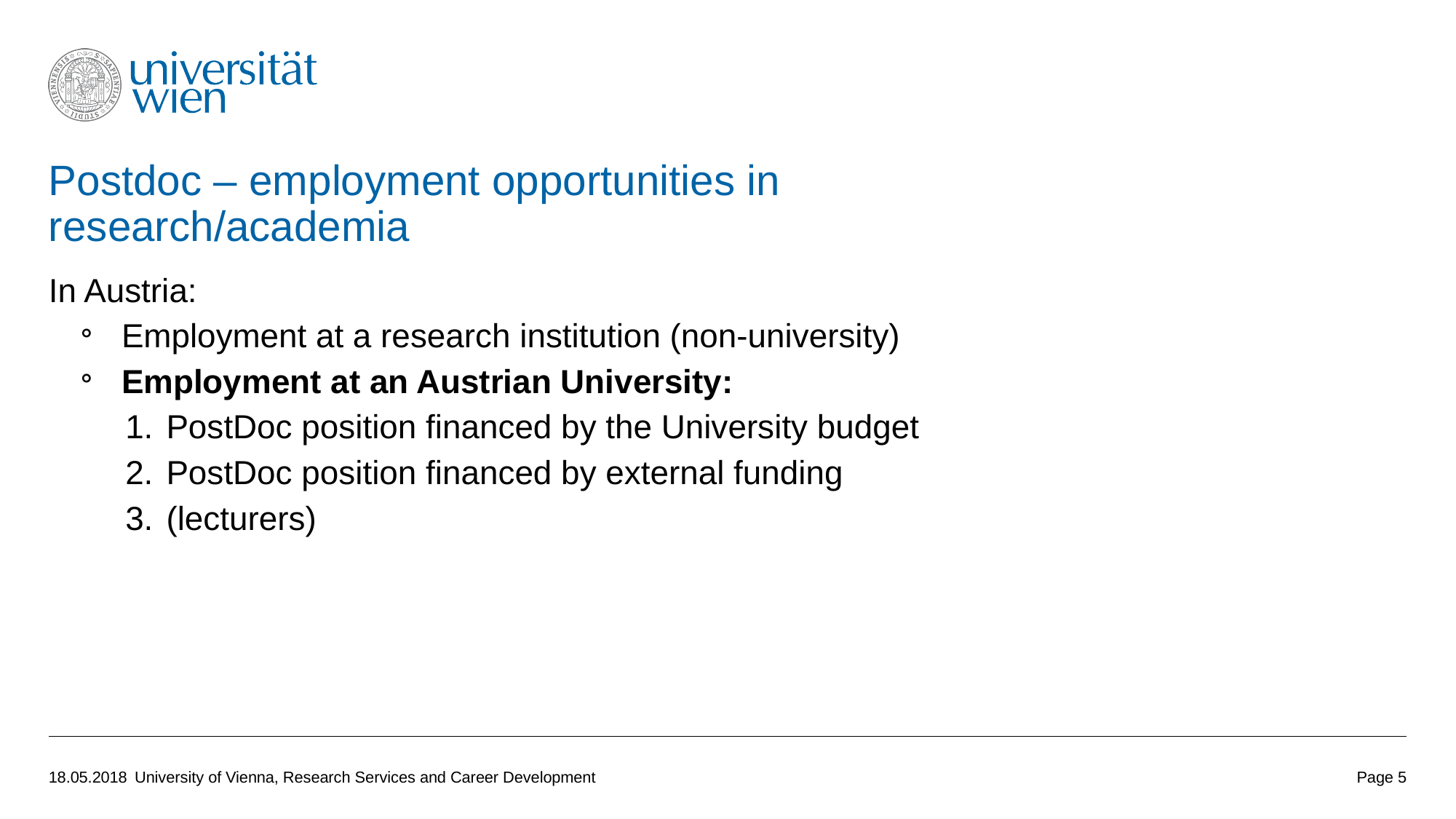

# Postdoc – employment opportunities in research/academia
In Austria:
Employment at a research institution (non-university)
Employment at an Austrian University:
PostDoc position financed by the University budget
PostDoc position financed by external funding
(lecturers)

18.05.2018
University of Vienna, Research Services and Career Development
Page 5